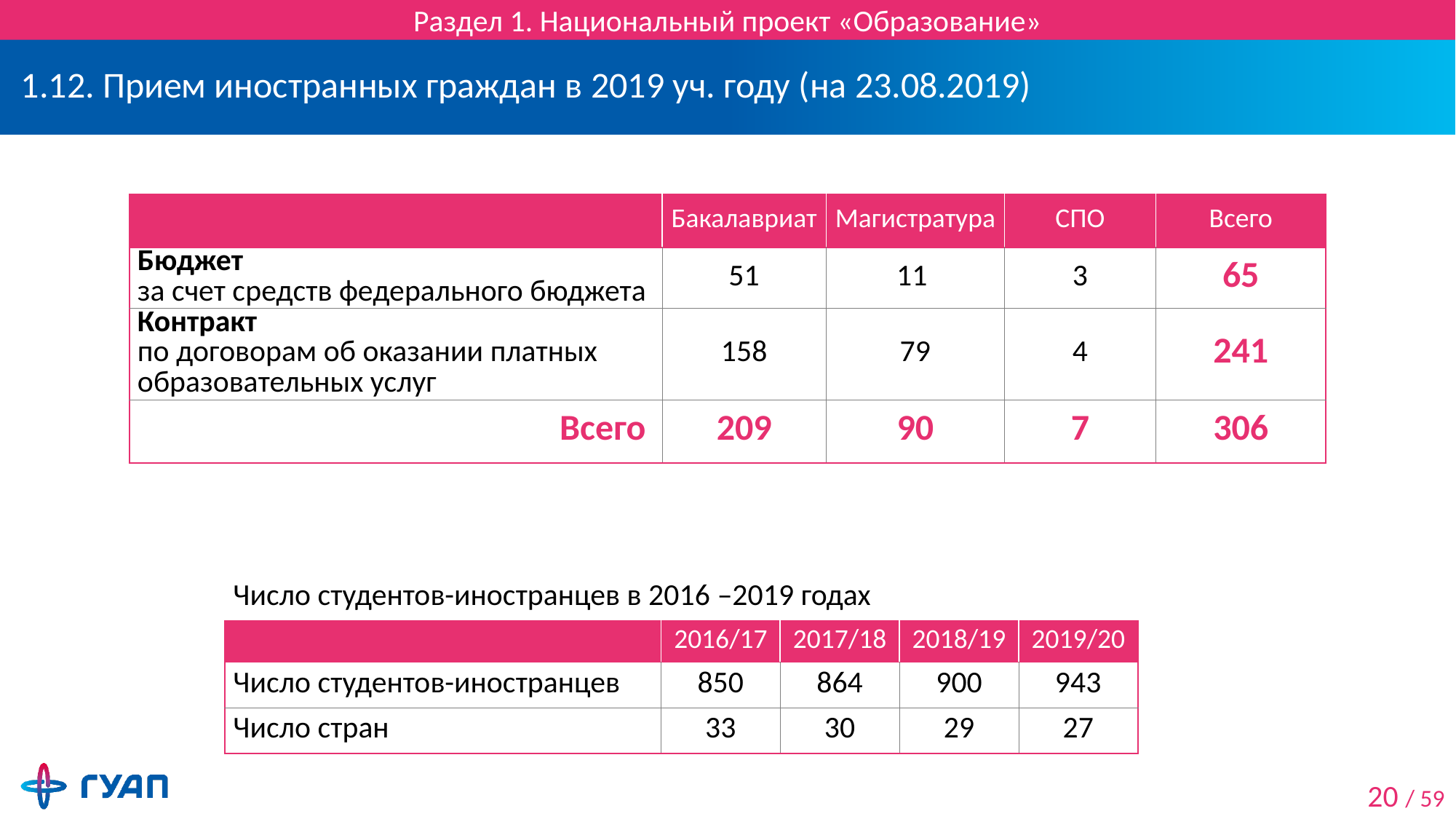

Раздел 1. Национальный проект «Образование»
# 1.12. Прием иностранных граждан в 2019 уч. году (на 23.08.2019)
|  | Бакалавриат | Магистратура | СПО | Всего |
| --- | --- | --- | --- | --- |
| Бюджет за счет средств федерального бюджета | 51 | 11 | 3 | 65 |
| Контракт по договорам об оказании платных образовательных услуг | 158 | 79 | 4 | 241 |
| Всего | 209 | 90 | 7 | 306 |
| Число студентов-иностранцев в 2016 –2019 годах |  |  |  |  |
| --- | --- | --- | --- | --- |
|  | 2016/17 | 2017/18 | 2018/19 | 2019/20 |
| Число студентов-иностранцев | 850 | 864 | 900 | 943 |
| Число стран | 33 | 30 | 29 | 27 |